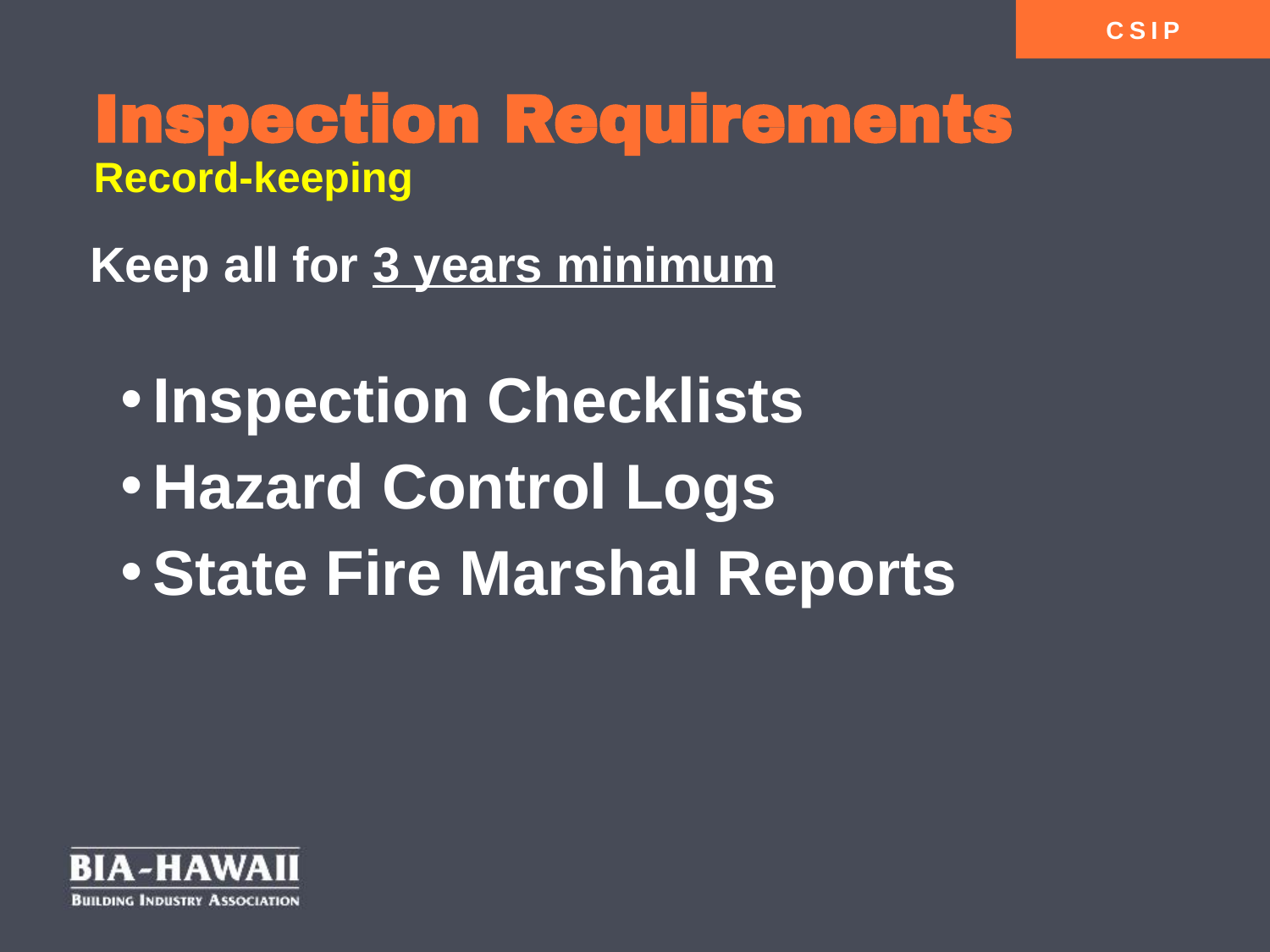

# Inspection Requirements Record-keeping
Keep all for 3 years minimum
Inspection Checklists
Hazard Control Logs
State Fire Marshal Reports